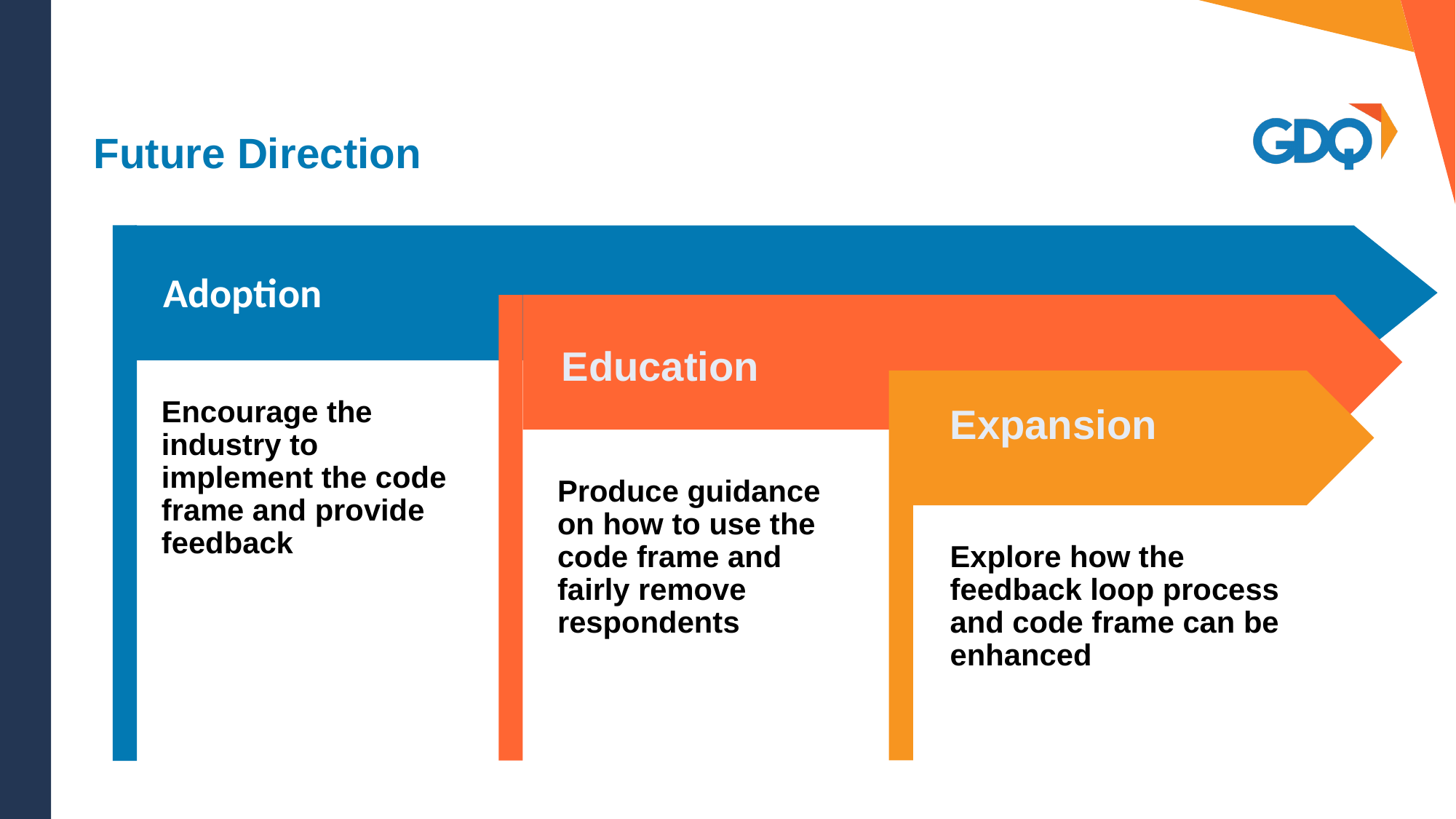

# Future Direction

Adoption

Education

Expansion
Encourage the industry to implement the code frame and provide feedback
Produce guidance on how to use the code frame and fairly remove respondents
Explore how the feedback loop process and code frame can be enhanced